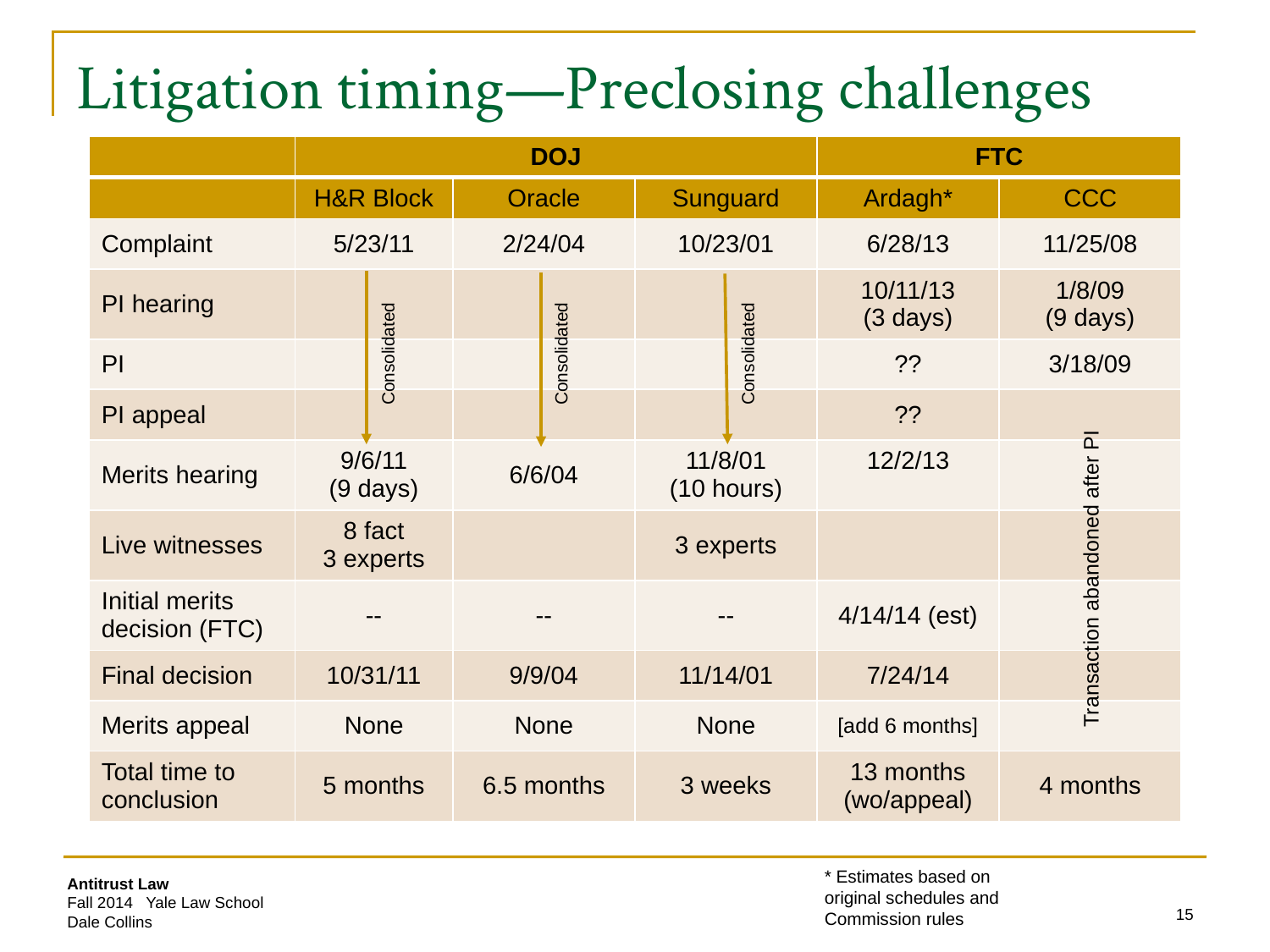

# Litigation timing—Preclosing challenges
|  | DOJ |  |  | FTC |  |
| --- | --- | --- | --- | --- | --- |
|  | H&R Block | Oracle | Sunguard | Ardagh\* | CCC |
| Complaint | 5/23/11 | 2/24/04 | 10/23/01 | 6/28/13 | 11/25/08 |
| PI hearing |  |  |  | 10/11/13 (3 days) | 1/8/09 (9 days) |
| PI |  |  |  | ?? | 3/18/09 |
| PI appeal |  |  |  | ?? |  |
| Merits hearing | 9/6/11 (9 days) | 6/6/04 | 11/8/01 (10 hours) | 12/2/13 |  |
| Live witnesses | 8 fact 3 experts |  | 3 experts |  |  |
| Initial merits decision (FTC) | -- | -- | -- | 4/14/14 (est) |  |
| Final decision | 10/31/11 | 9/9/04 | 11/14/01 | 7/24/14 |  |
| Merits appeal | None | None | None | [add 6 months] |  |
| Total time to conclusion | 5 months | 6.5 months | 3 weeks | 13 months (wo/appeal) | 4 months |
Consolidated
Consolidated
Consolidated
Transaction abandoned after PI
* Estimates based on original schedules and Commission rules
15